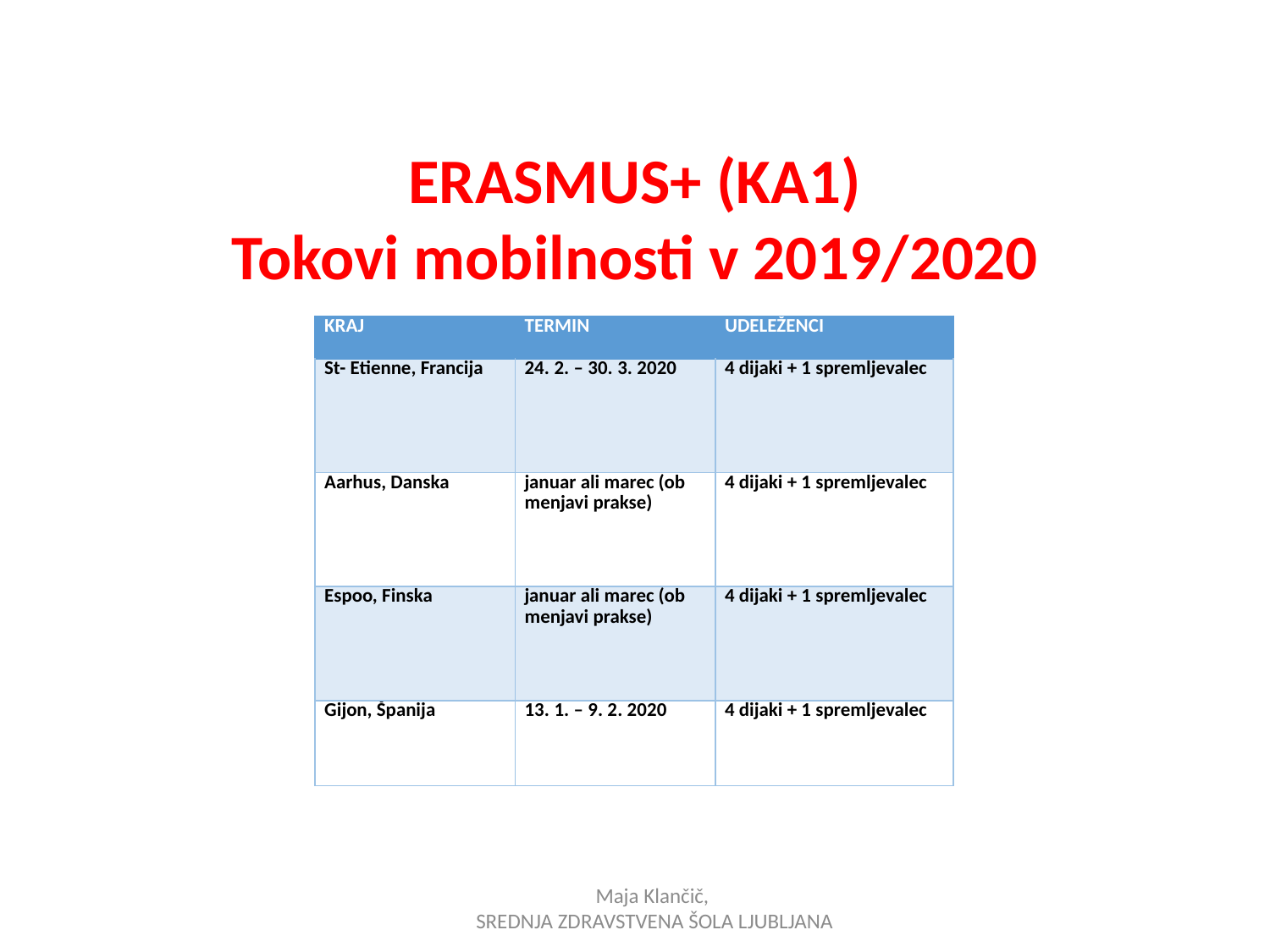

# ERASMUS+ (KA1) Tokovi mobilnosti v 2019/2020
| KRAJ | TERMIN | UDELEŽENCI |
| --- | --- | --- |
| St- Etienne, Francija | 24. 2. – 30. 3. 2020 | 4 dijaki + 1 spremljevalec |
| Aarhus, Danska | januar ali marec (ob menjavi prakse) | 4 dijaki + 1 spremljevalec |
| Espoo, Finska | januar ali marec (ob menjavi prakse) | 4 dijaki + 1 spremljevalec |
| Gijon, Španija | 13. 1. – 9. 2. 2020 | 4 dijaki + 1 spremljevalec |
Maja Klančič,
SREDNJA ZDRAVSTVENA ŠOLA LJUBLJANA